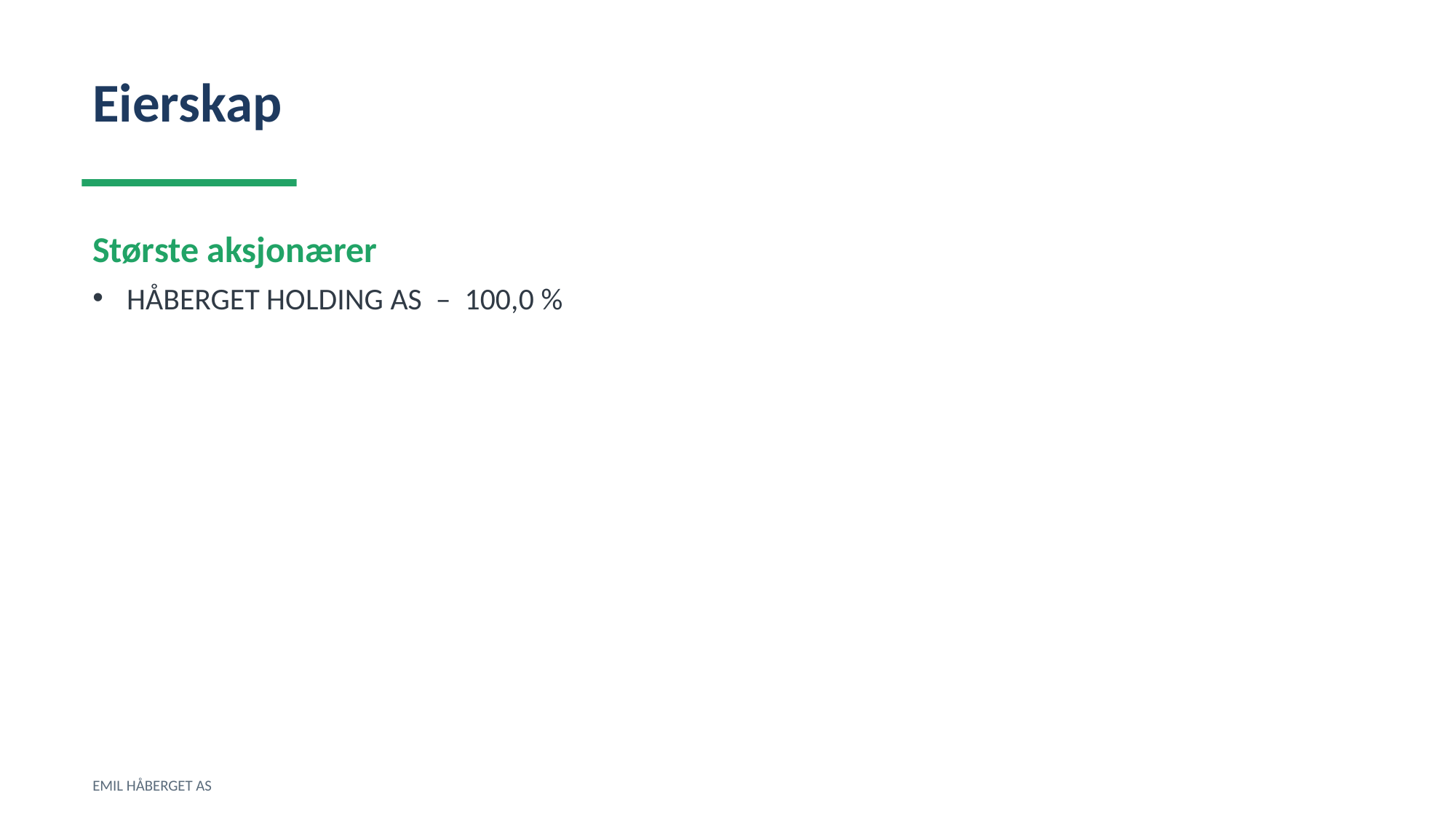

Eierskap

Største aksjonærer
HÅBERGET HOLDING AS  –  100,0 %
EMIL HÅBERGET AS